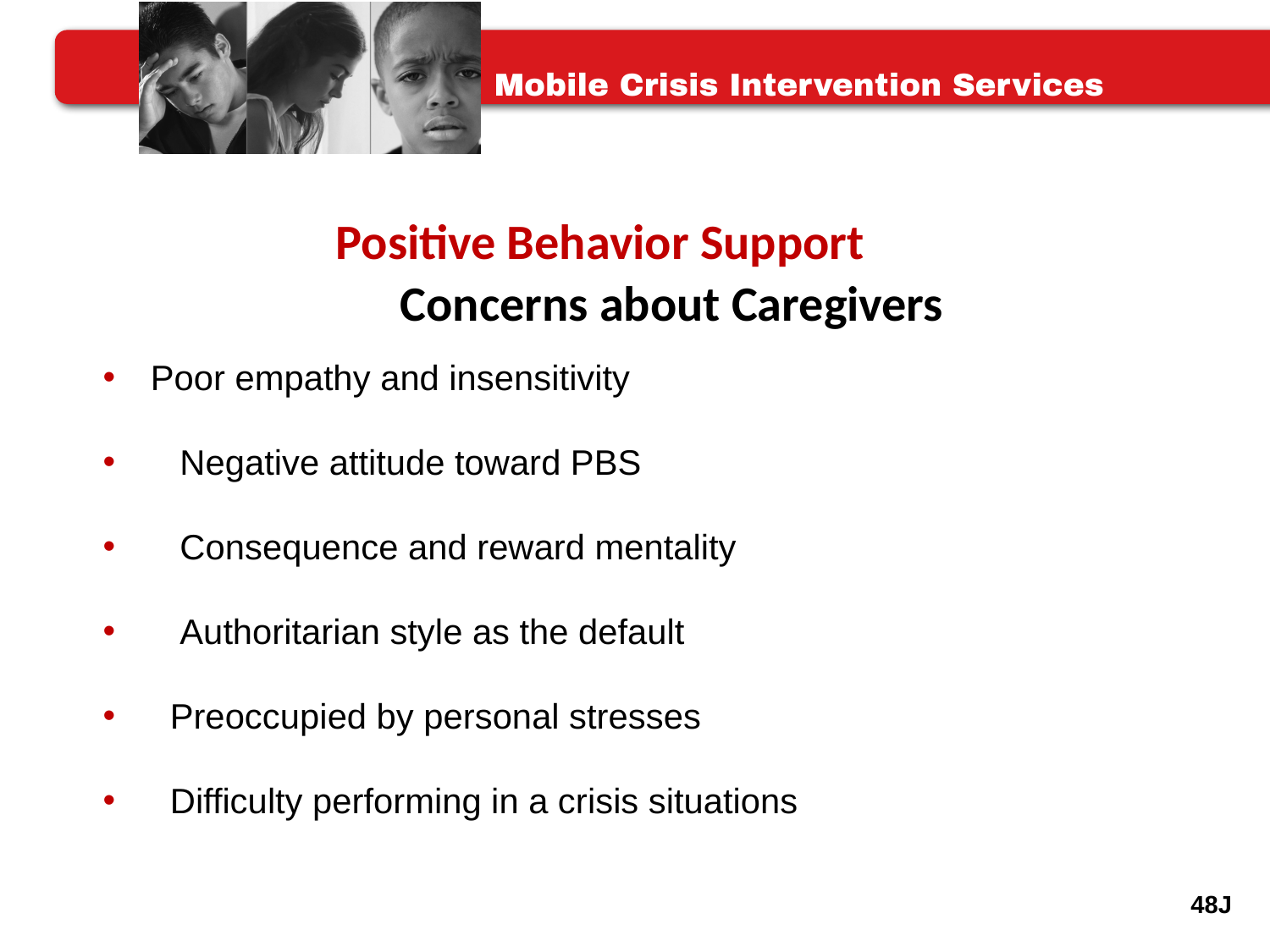

Positive Behavior Support
Concerns about Caregivers
ations
Poor empathy and insensitivity

   Negative attitude toward PBS

   Consequence and reward mentality

   Authoritarian style as the default

  Preoccupied by personal stresses

  Difficulty performing in a crisis situations

48J